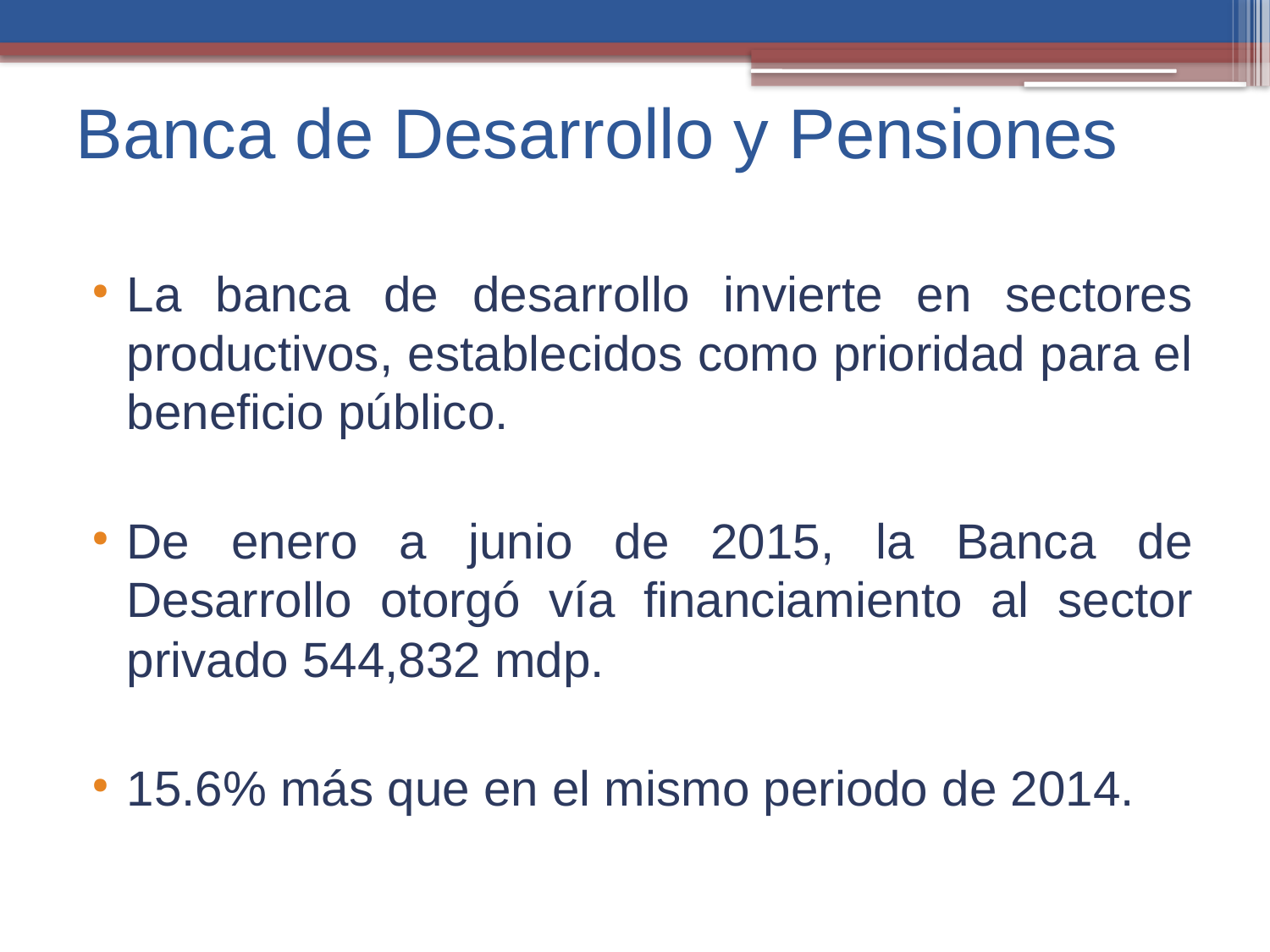

# Banca de Desarrollo y Pensiones
La banca de desarrollo invierte en sectores productivos, establecidos como prioridad para el beneficio público.

De enero a junio de 2015, la Banca de Desarrollo otorgó vía financiamiento al sector privado 544,832 mdp.

15.6% más que en el mismo periodo de 2014.